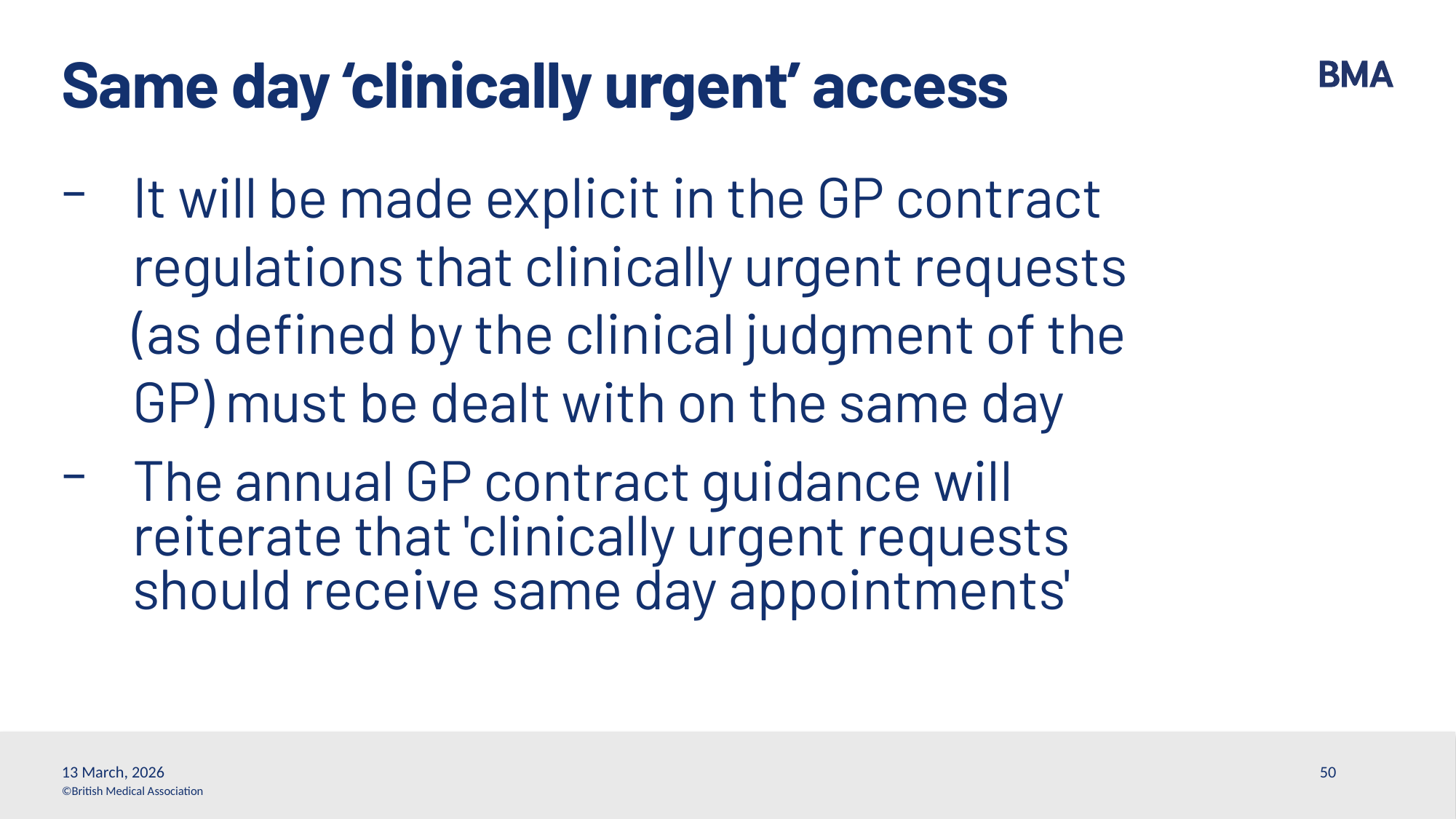

# Same day ‘clinically urgent’ access
It will be made explicit in the GP contract regulations that clinically urgent requests (as defined by the clinical judgment of the GP) must be dealt with on the same day
The annual GP contract guidance will reiterate that 'clinically urgent requests should receive same day appointments'
13 March, 2026
50